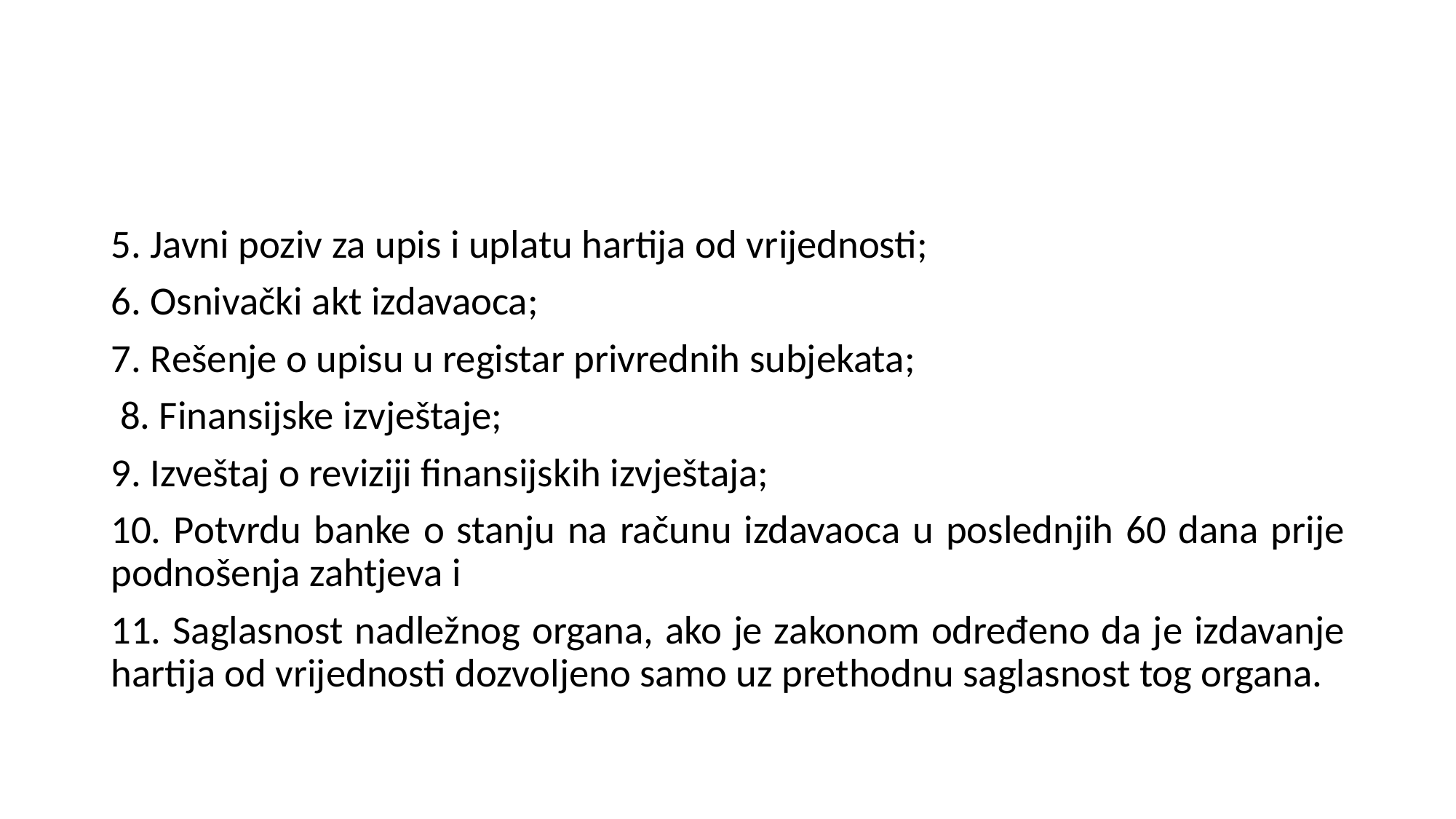

5. Javni poziv za upis i uplatu hartija od vrijednosti;
6. Osnivački akt izdavaoca;
7. Rešenje o upisu u registar privrednih subjekata;
 8. Finansijske izvještaje;
9. Izveštaj o reviziji finansijskih izvještaja;
10. Potvrdu banke o stanju na računu izdavaoca u poslednjih 60 dana prije podnošenja zahtjeva i
11. Saglasnost nadležnog organa, ako je zakonom određeno da je izdavanje hartija od vrijednosti dozvoljeno samo uz prethodnu saglasnost tog organa.